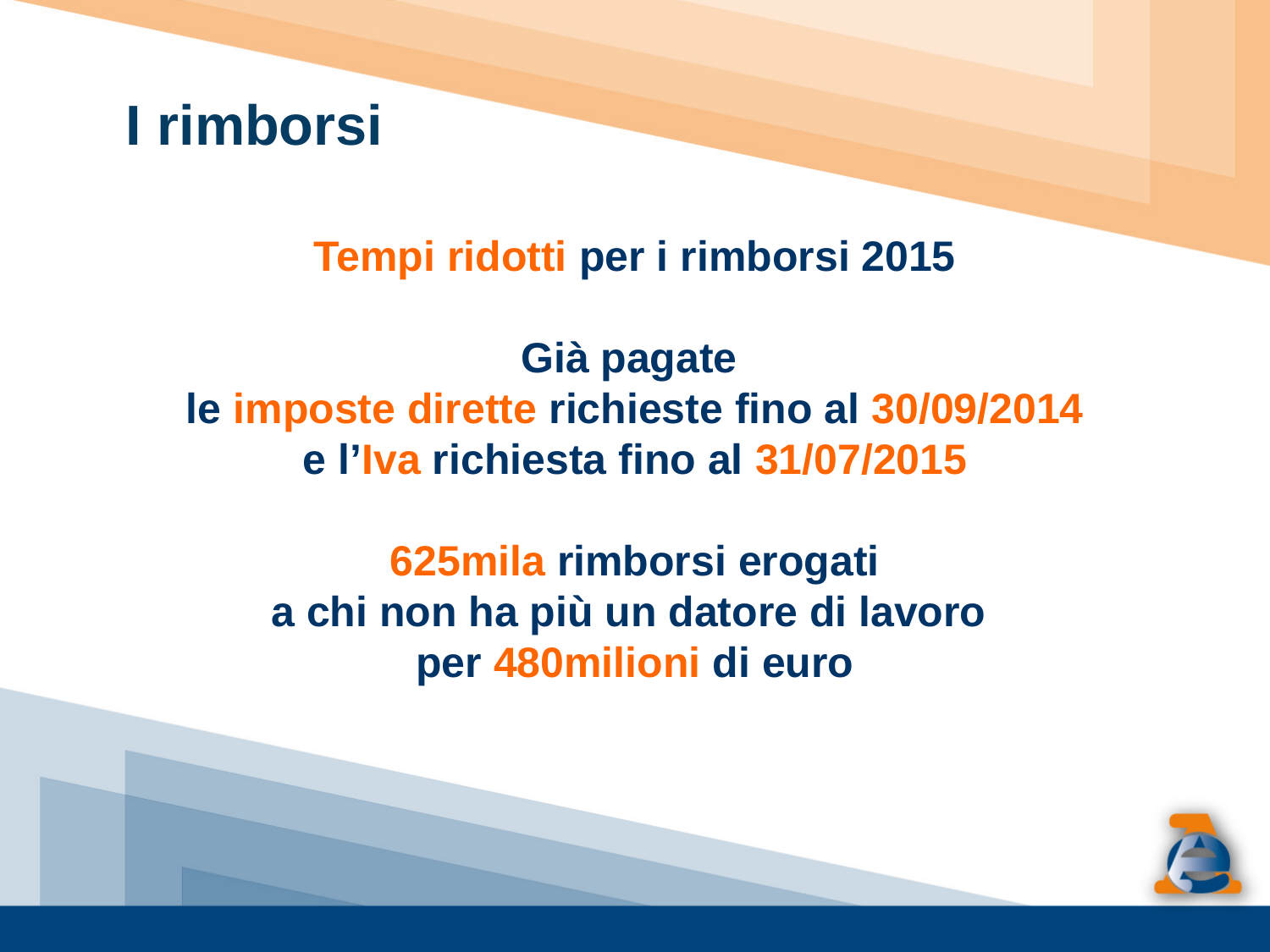

I rimborsi
Tempi ridotti per i rimborsi 2015

Già pagate
le imposte dirette richieste fino al 30/09/2014
e l’Iva richiesta fino al 31/07/2015

625mila rimborsi erogati
a chi non ha più un datore di lavoro
per 480milioni di euro